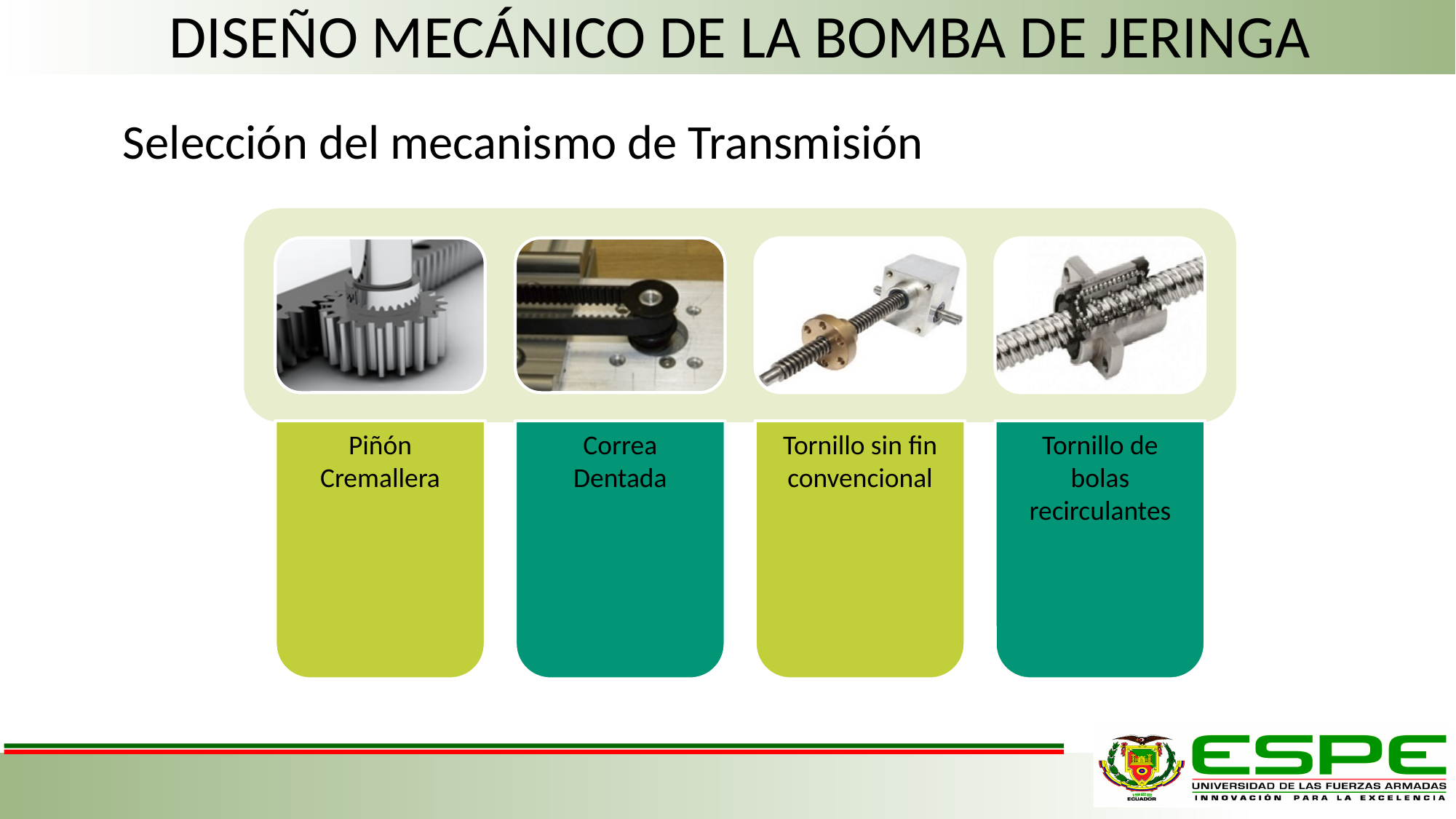

DISEÑO MECÁNICO DE LA BOMBA DE JERINGA
# Selección del mecanismo de Transmisión
Piñón Cremallera
Correa Dentada
Tornillo de bolas recirculantes
Tornillo sin fin convencional